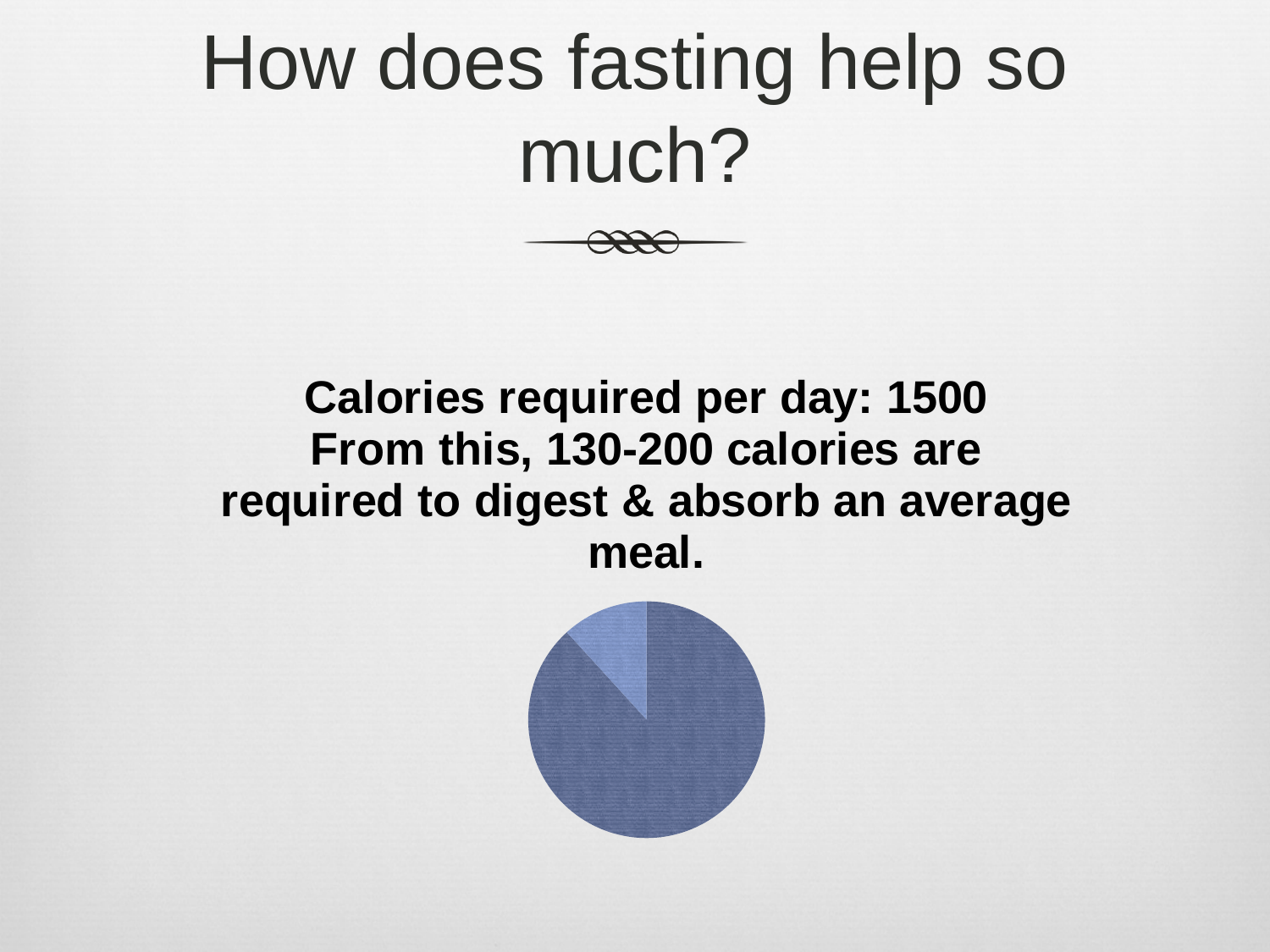

# How does fasting help so much?

### Chart: Calories required per day: 1500
From this, 130-200 calories are required to digest & absorb an average meal.

| Category | Sales |
|---|---|
| 1st Qtr | 1500.0 |
| 2nd Qtr | 200.0 |
| 3rd Qtr | None |
| 4th Qtr | None |